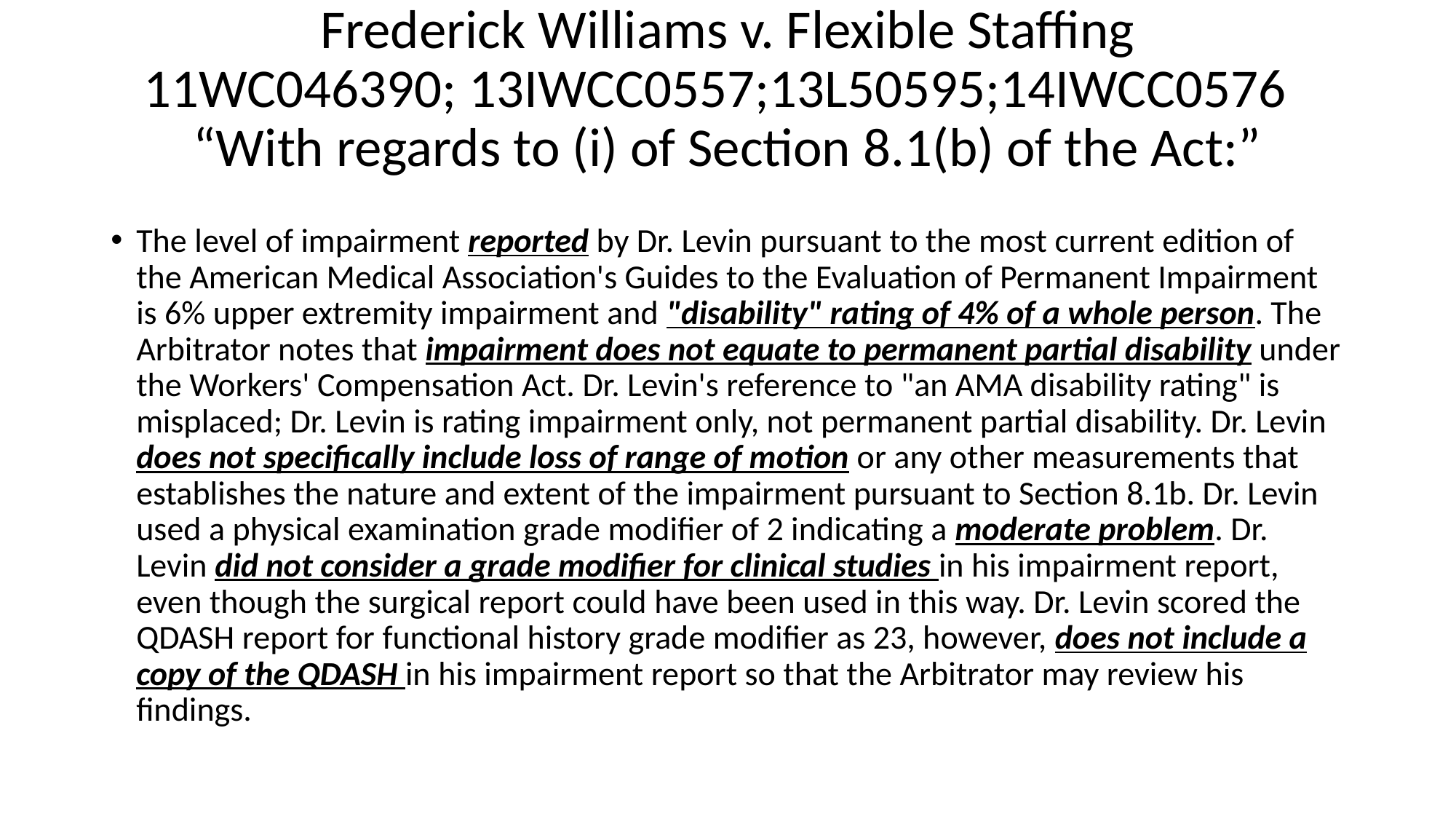

# Frederick Williams v. Flexible Staffing 11WC046390; 13IWCC0557;13L50595;14IWCC0576 “With regards to (i) of Section 8.1(b) of the Act:”
The level of impairment reported by Dr. Levin pursuant to the most current edition of the American Medical Association's Guides to the Evaluation of Permanent Impairment is 6% upper extremity impairment and "disability" rating of 4% of a whole person. The Arbitrator notes that impairment does not equate to permanent partial disability under the Workers' Compensation Act. Dr. Levin's reference to "an AMA disability rating" is misplaced; Dr. Levin is rating impairment only, not permanent partial disability. Dr. Levin does not specifically include loss of range of motion or any other measurements that establishes the nature and extent of the impairment pursuant to Section 8.1b. Dr. Levin used a physical examination grade modifier of 2 indicating a moderate problem. Dr. Levin did not consider a grade modifier for clinical studies in his impairment report, even though the surgical report could have been used in this way. Dr. Levin scored the QDASH report for functional history grade modifier as 23, however, does not include a copy of the QDASH in his impairment report so that the Arbitrator may review his findings.